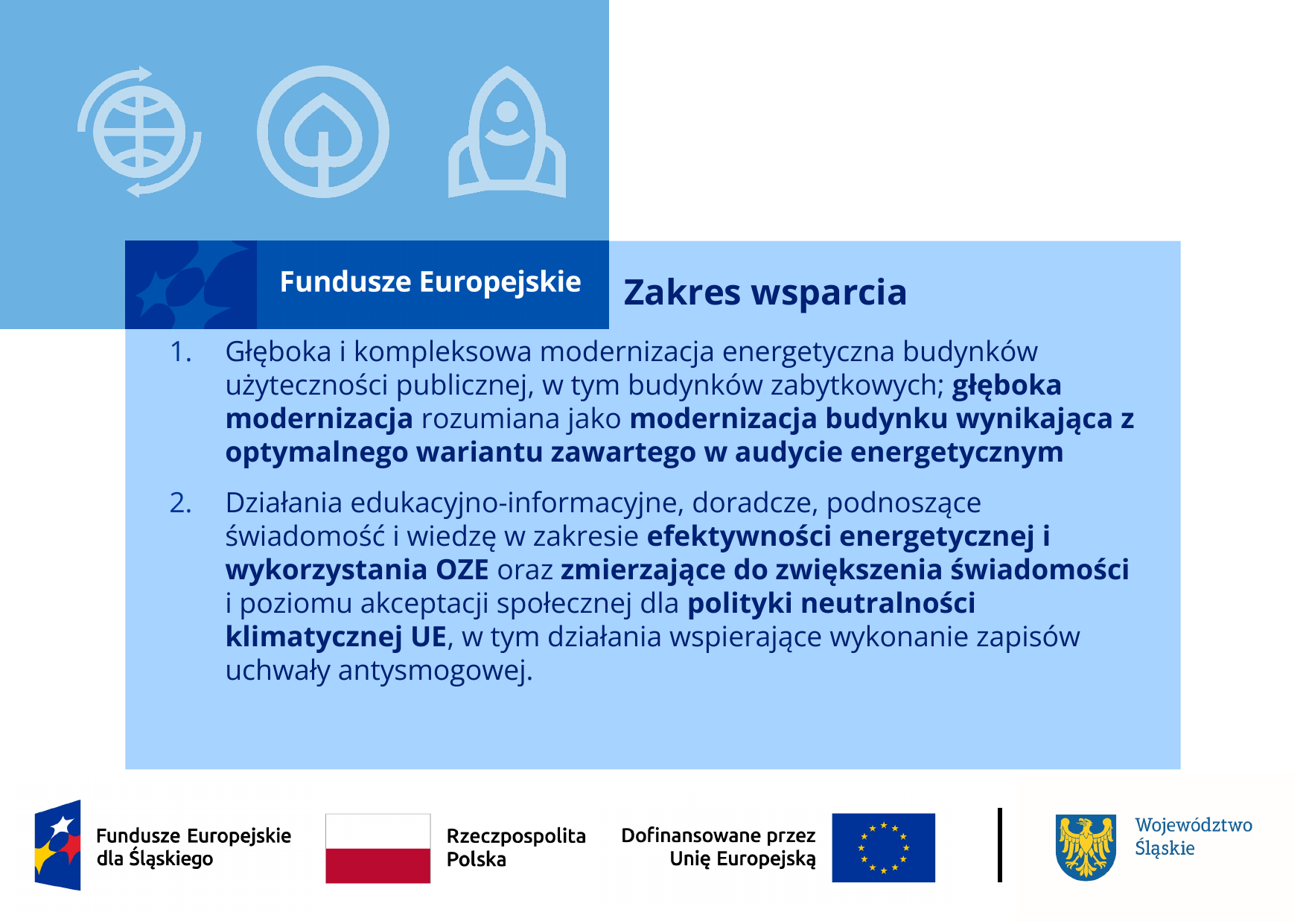

# Zakres wsparcia
Głęboka i kompleksowa modernizacja energetyczna budynków użyteczności publicznej, w tym budynków zabytkowych; głęboka modernizacja rozumiana jako modernizacja budynku wynikająca z optymalnego wariantu zawartego w audycie energetycznym
Działania edukacyjno-informacyjne, doradcze, podnoszące świadomość i wiedzę w zakresie efektywności energetycznej i wykorzystania OZE oraz zmierzające do zwiększenia świadomości i poziomu akceptacji społecznej dla polityki neutralności klimatycznej UE, w tym działania wspierające wykonanie zapisów uchwały antysmogowej.